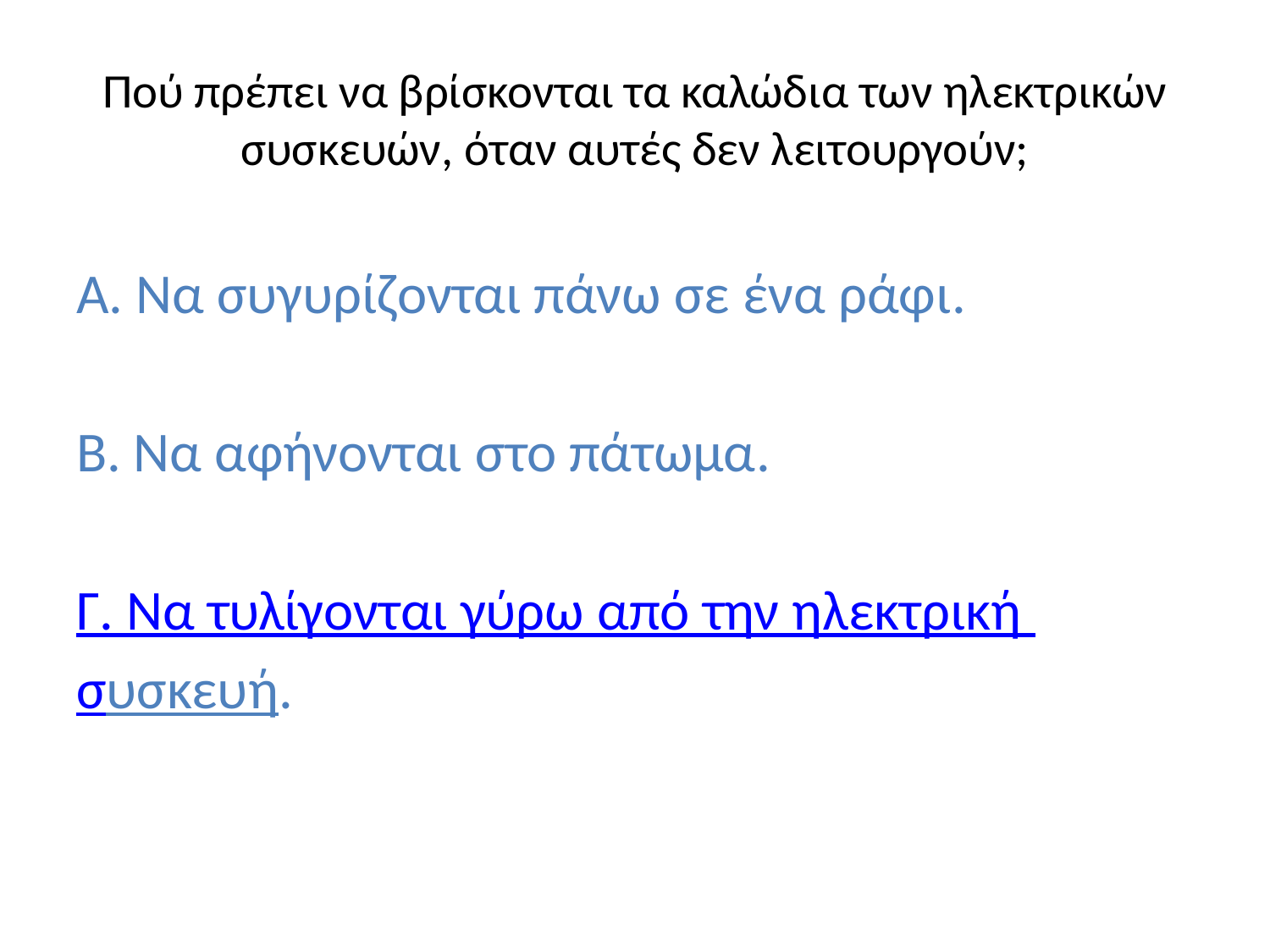

# Πού πρέπει να βρίσκονται τα καλώδια των ηλεκτρικών συσκευών, όταν αυτές δεν λειτουργούν;
Α. Να συγυρίζονται πάνω σε ένα ράφι.

Β. Να αφήνονται στο πάτωμα.

Γ. Να τυλίγονται γύρω από την ηλεκτρική
συσκευή.